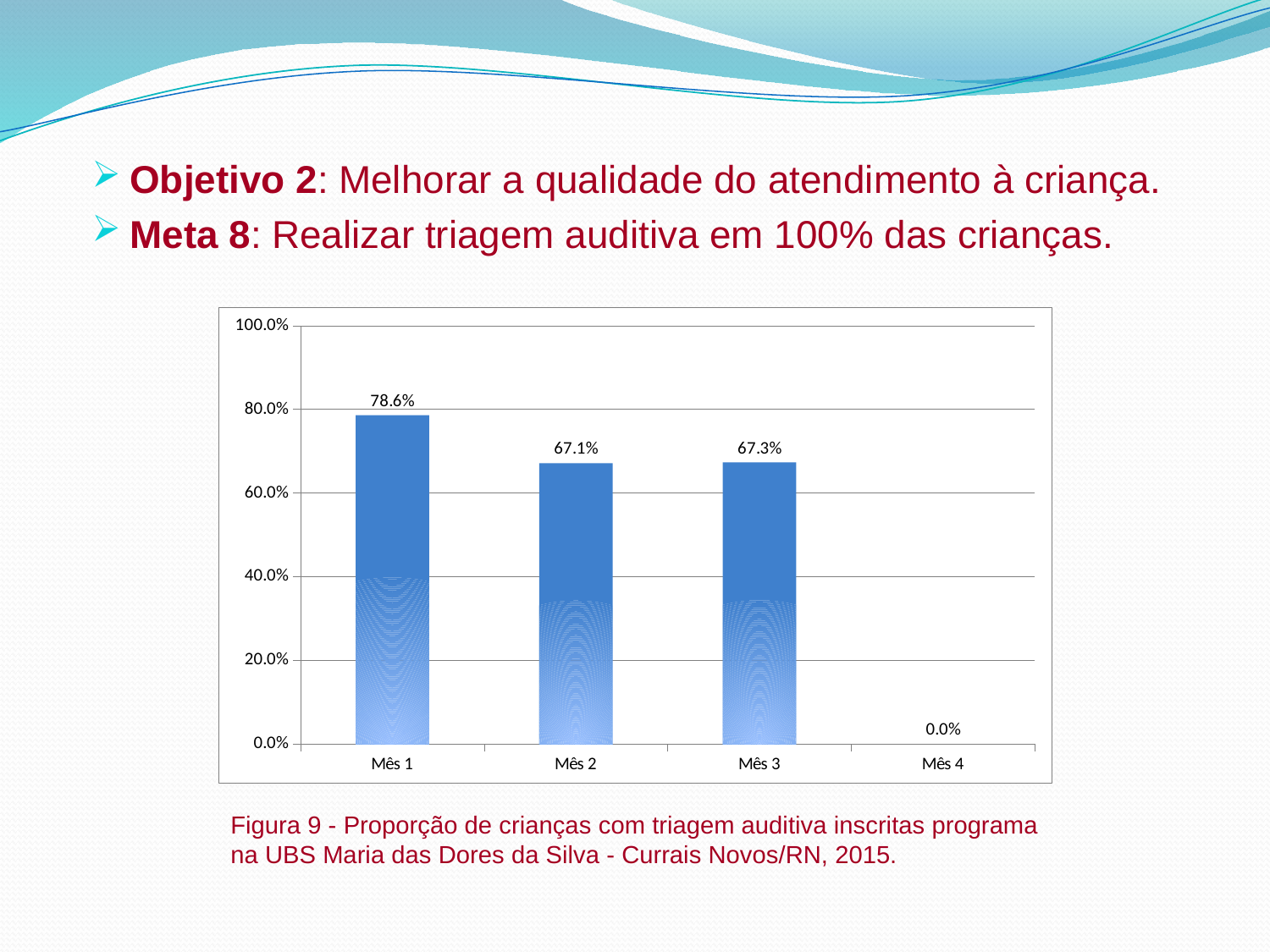

Objetivo 2: Melhorar a qualidade do atendimento à criança.
Meta 8: Realizar triagem auditiva em 100% das crianças.

### Chart

| Category | Proporção de crianças com triagem auditiva |
|---|---|
| Mês 1 | 0.7857142857142856 |
| Mês 2 | 0.6712328767123288 |
| Mês 3 | 0.6728971962616842 |
| Mês 4 | 0.0 |
Figura 9 - Proporção de crianças com triagem auditiva inscritas programa na UBS Maria das Dores da Silva - Currais Novos/RN, 2015.